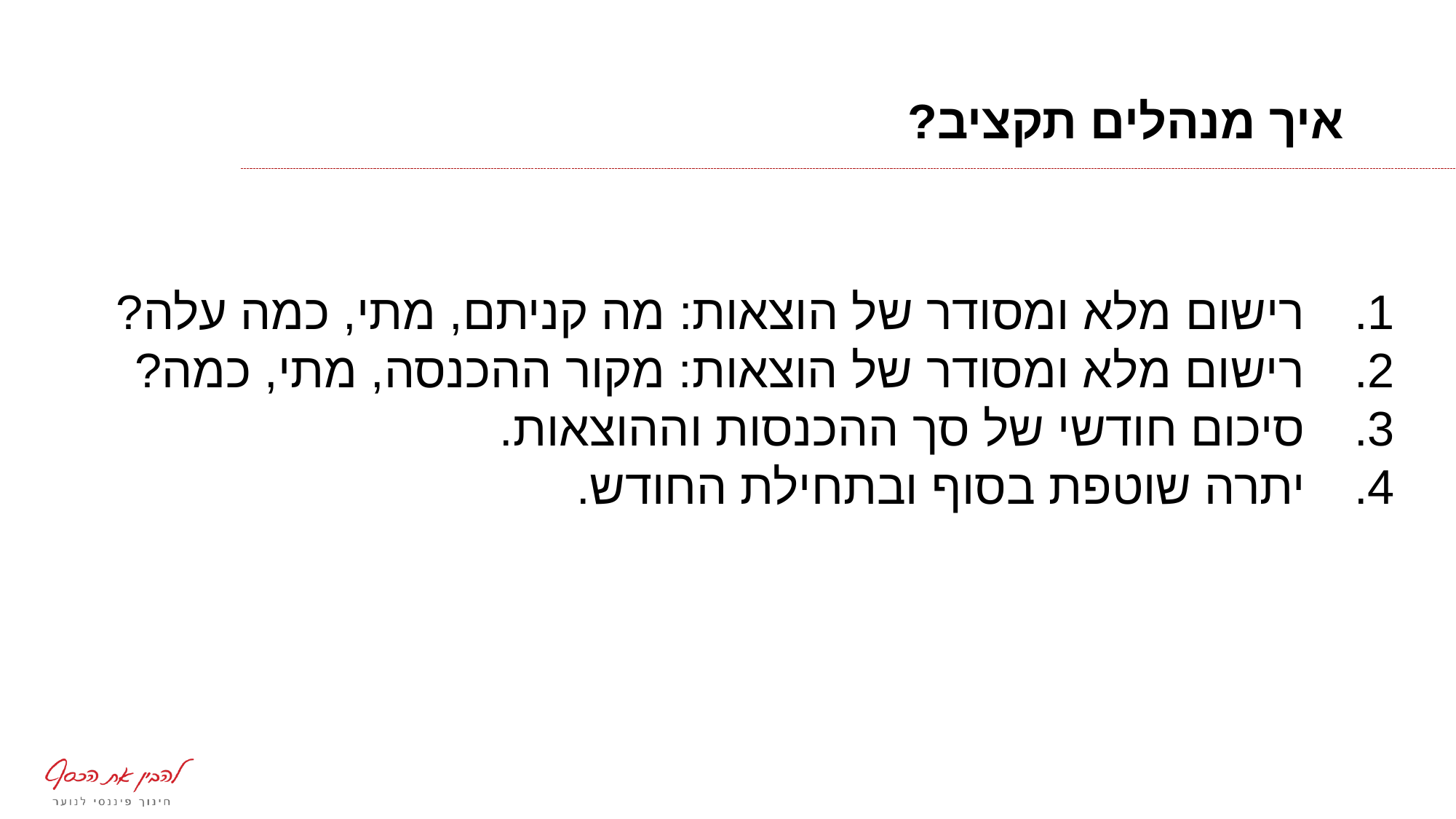

# איך מנהלים תקציב?
רישום מלא ומסודר של הוצאות: מה קניתם, מתי, כמה עלה?
רישום מלא ומסודר של הוצאות: מקור ההכנסה, מתי, כמה?
סיכום חודשי של סך ההכנסות וההוצאות.
יתרה שוטפת בסוף ובתחילת החודש.